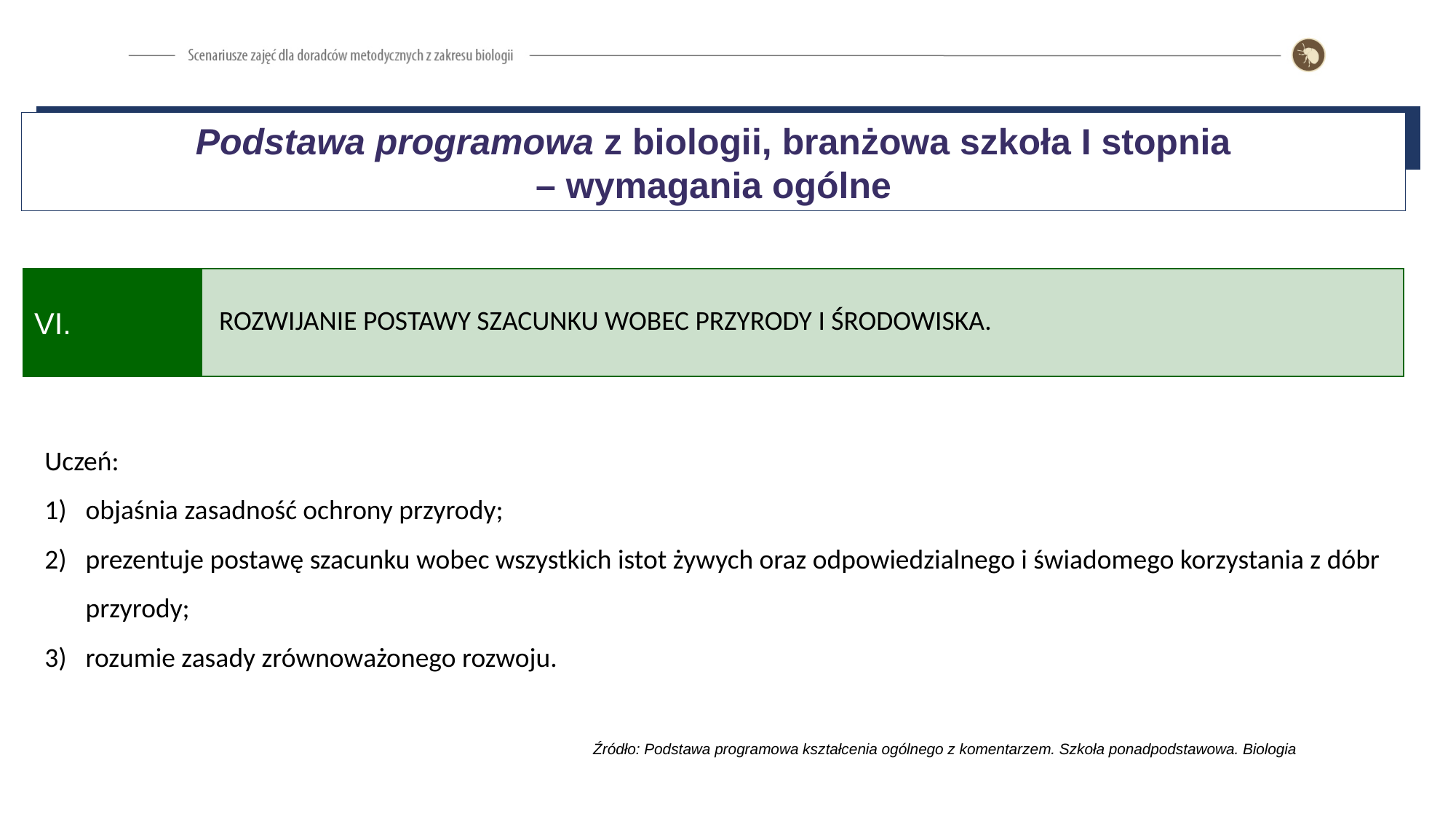

Podstawa programowa z biologii, branżowa szkoła I stopnia
– wymagania ogólne
VI.

ROZWIJANIE POSTAWY SZACUNKU WOBEC PRZYRODY I ŚRODOWISKA.
Uczeń:
objaśnia zasadność ochrony przyrody;
prezentuje postawę szacunku wobec wszystkich istot żywych oraz odpowiedzialnego i świadomego korzystania z dóbr przyrody;
rozumie zasady zrównoważonego rozwoju.
  Źródło: Podstawa programowa kształcenia ogólnego z komentarzem. Szkoła ponadpodstawowa. Biologia